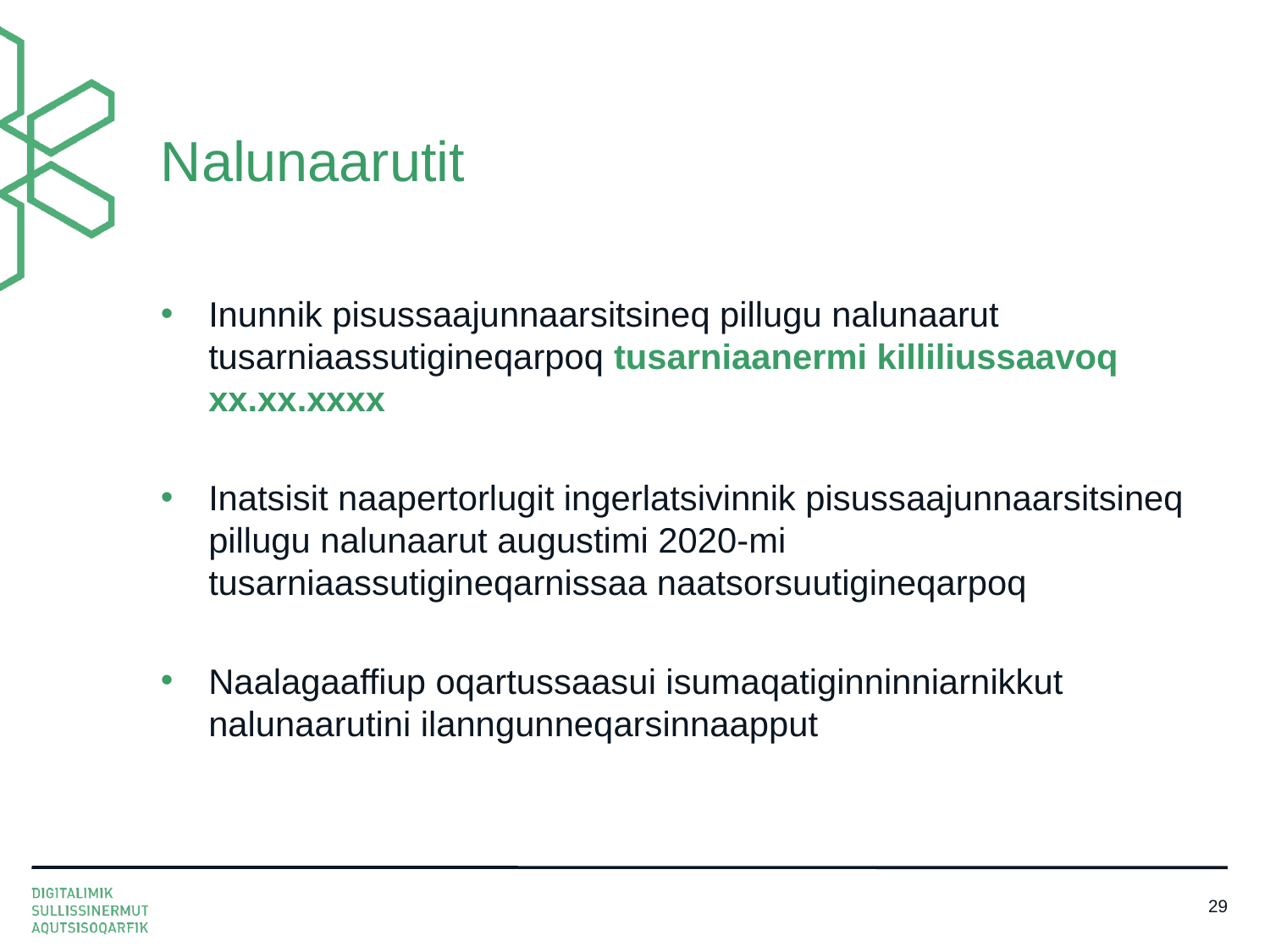

# Nalunaarutit
Inunnik pisussaajunnaarsitsineq pillugu nalunaarut tusarniaassutigineqarpoq tusarniaanermi killiliussaavoq xx.xx.xxxx

Inatsisit naapertorlugit ingerlatsivinnik pisussaajunnaarsitsineq pillugu nalunaarut augustimi 2020-mi tusarniaassutigineqarnissaa naatsorsuutigineqarpoq

Naalagaaffiup oqartussaasui isumaqatiginninniarnikkut nalunaarutini ilanngunneqarsinnaapput

29